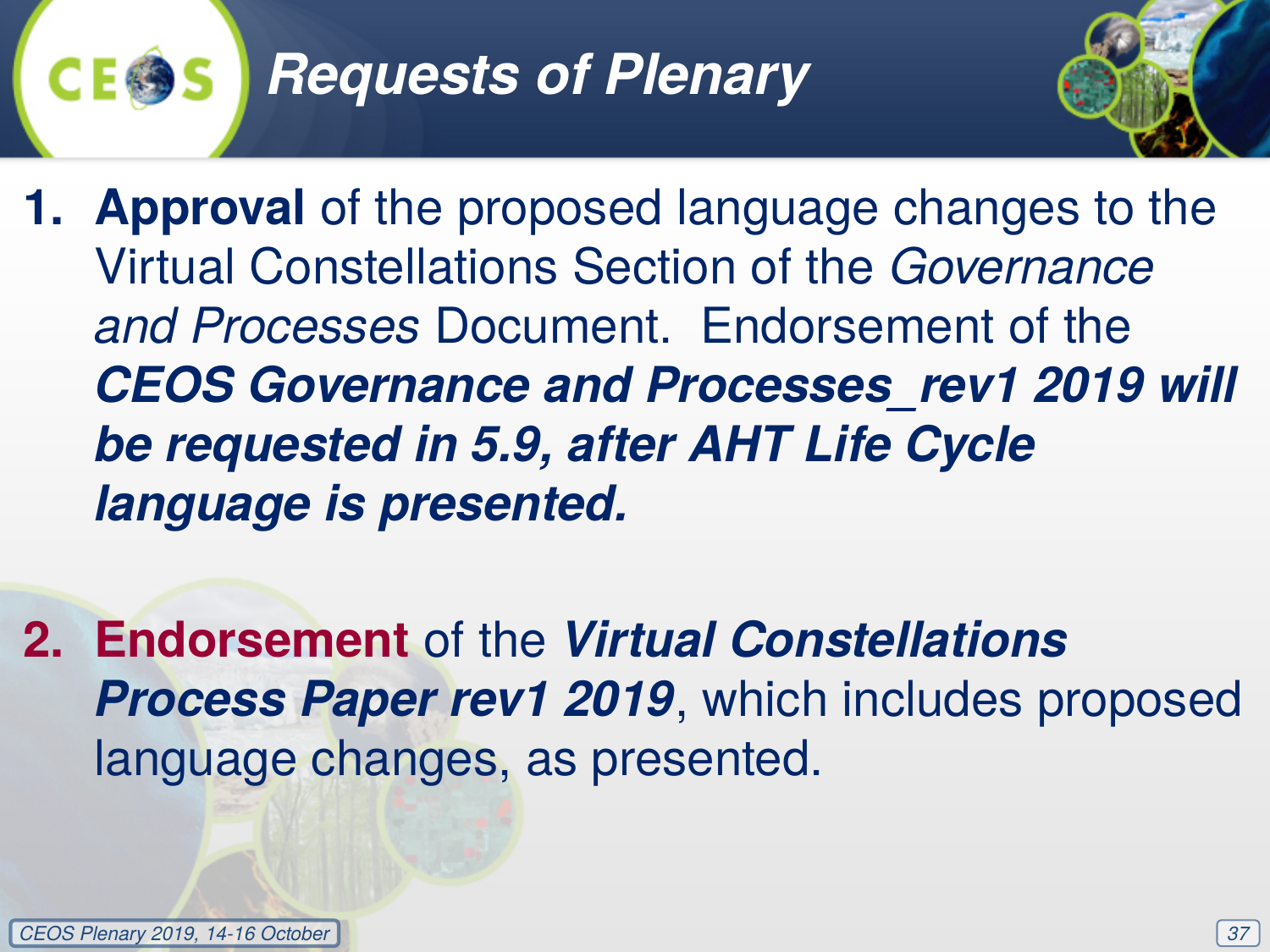

Requests of Plenary
Approval of the proposed language changes to the Virtual Constellations Section of the Governance and Processes Document.  Endorsement of the CEOS Governance and Processes_rev1 2019 will be requested in 5.9, after AHT Life Cycle language is presented.

Endorsement of the Virtual Constellations Process Paper rev1 2019, which includes proposed language changes, as presented.
37